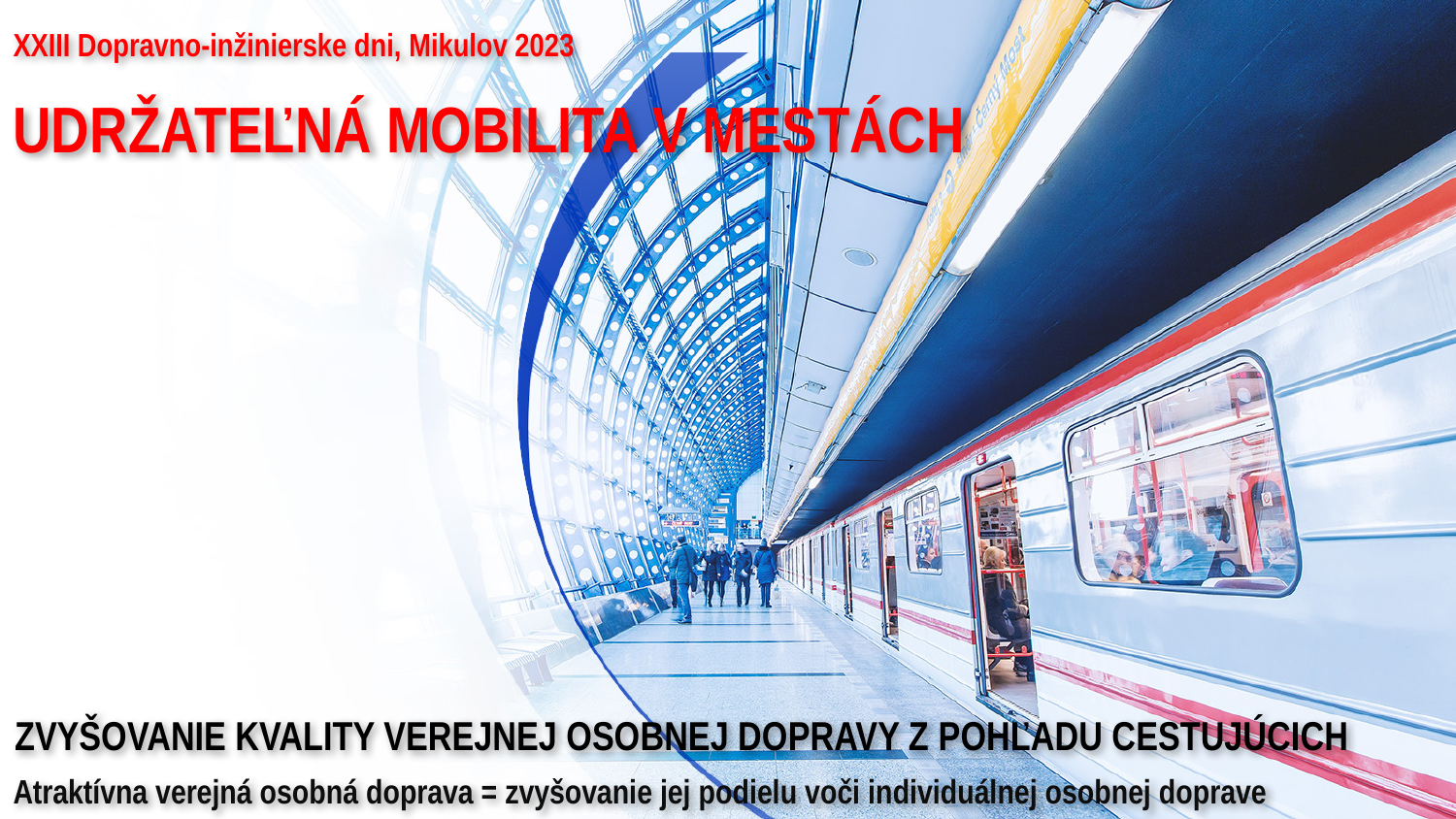

XXIII Dopravno-inžinierske dni, Mikulov 2023
UDRŽATEĽNÁ MOBILITA V MESTÁCH
Zvyšovanie kvality verejnej osobnej dopravy z pohľadu cestujúcich
# Atraktívna verejná osobná doprava = zvyšovanie jej podielu voči individuálnej osobnej doprave